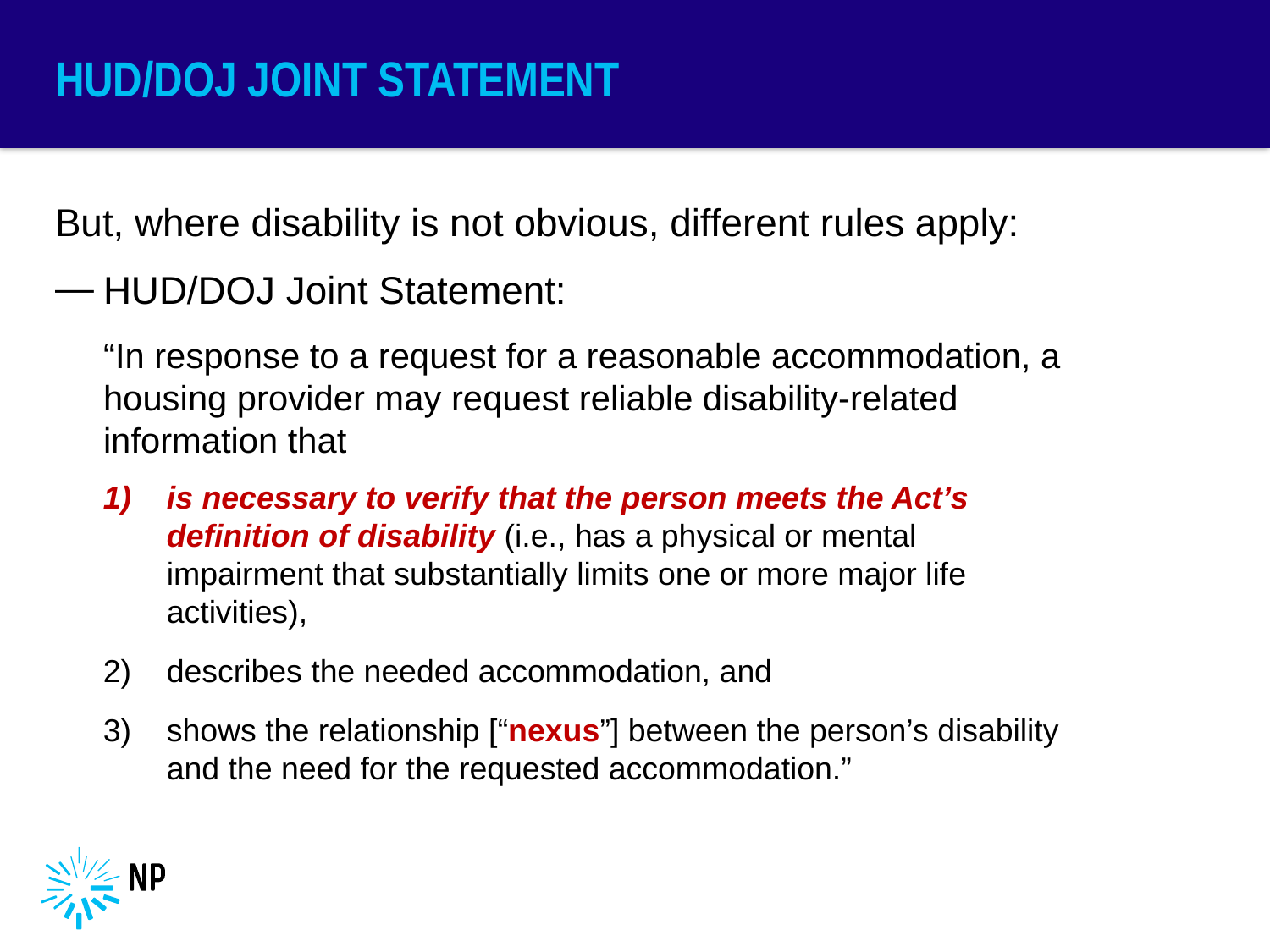

# HUD/DOJ Joint Statement
But, where disability is not obvious, different rules apply:
HUD/DOJ Joint Statement:
“In response to a request for a reasonable accommodation, a housing provider may request reliable disability-related information that
is necessary to verify that the person meets the Act’s definition of disability (i.e., has a physical or mental impairment that substantially limits one or more major life activities),
describes the needed accommodation, and
shows the relationship [“nexus”] between the person’s disability and the need for the requested accommodation.”